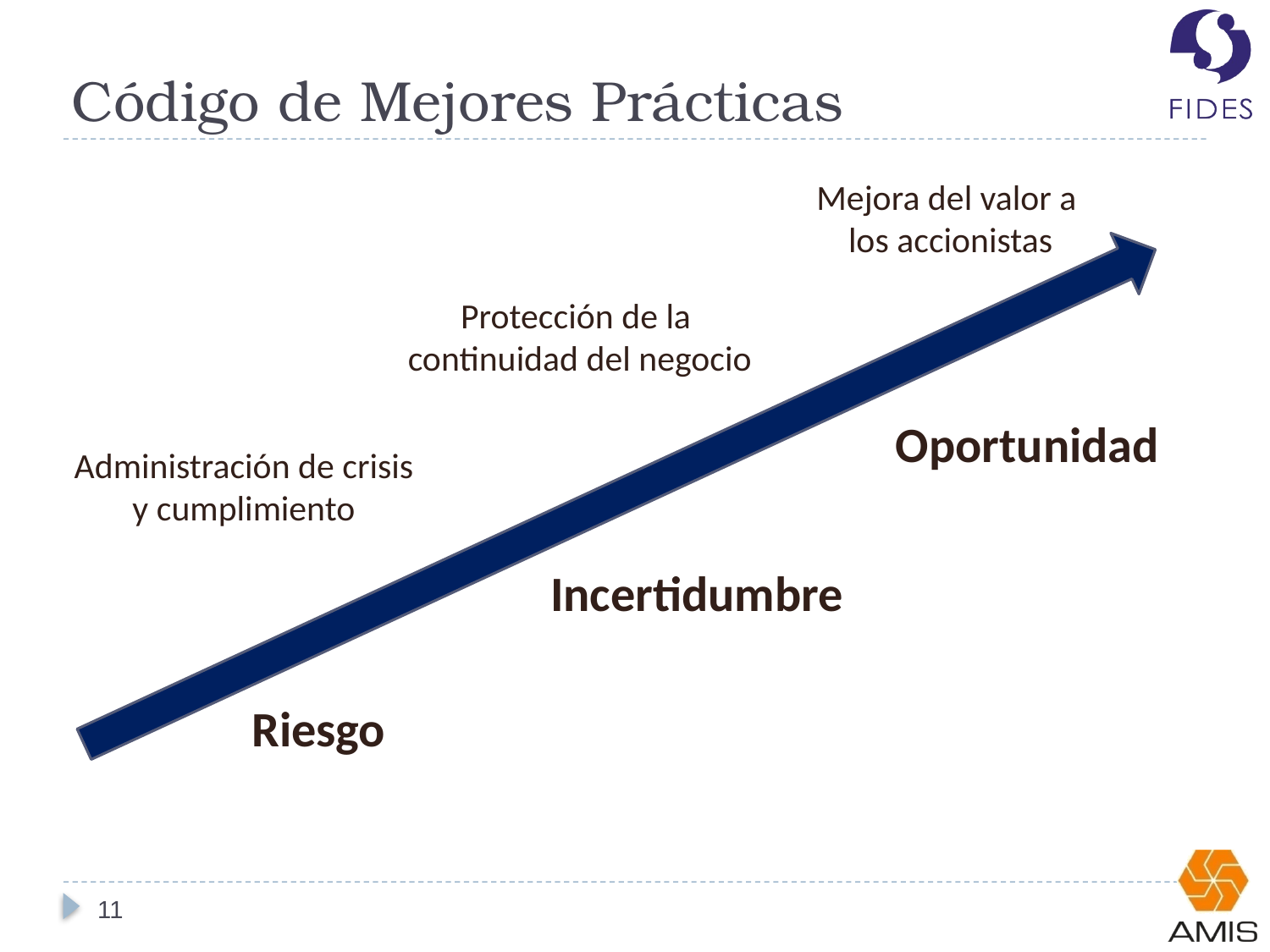

Código de Mejores Prácticas
Mejora del valor a
 los accionistas
Protección de la
continuidad del negocio
Oportunidad
Administración de crisis
y cumplimiento

Incertidumbre
Riesgo
11